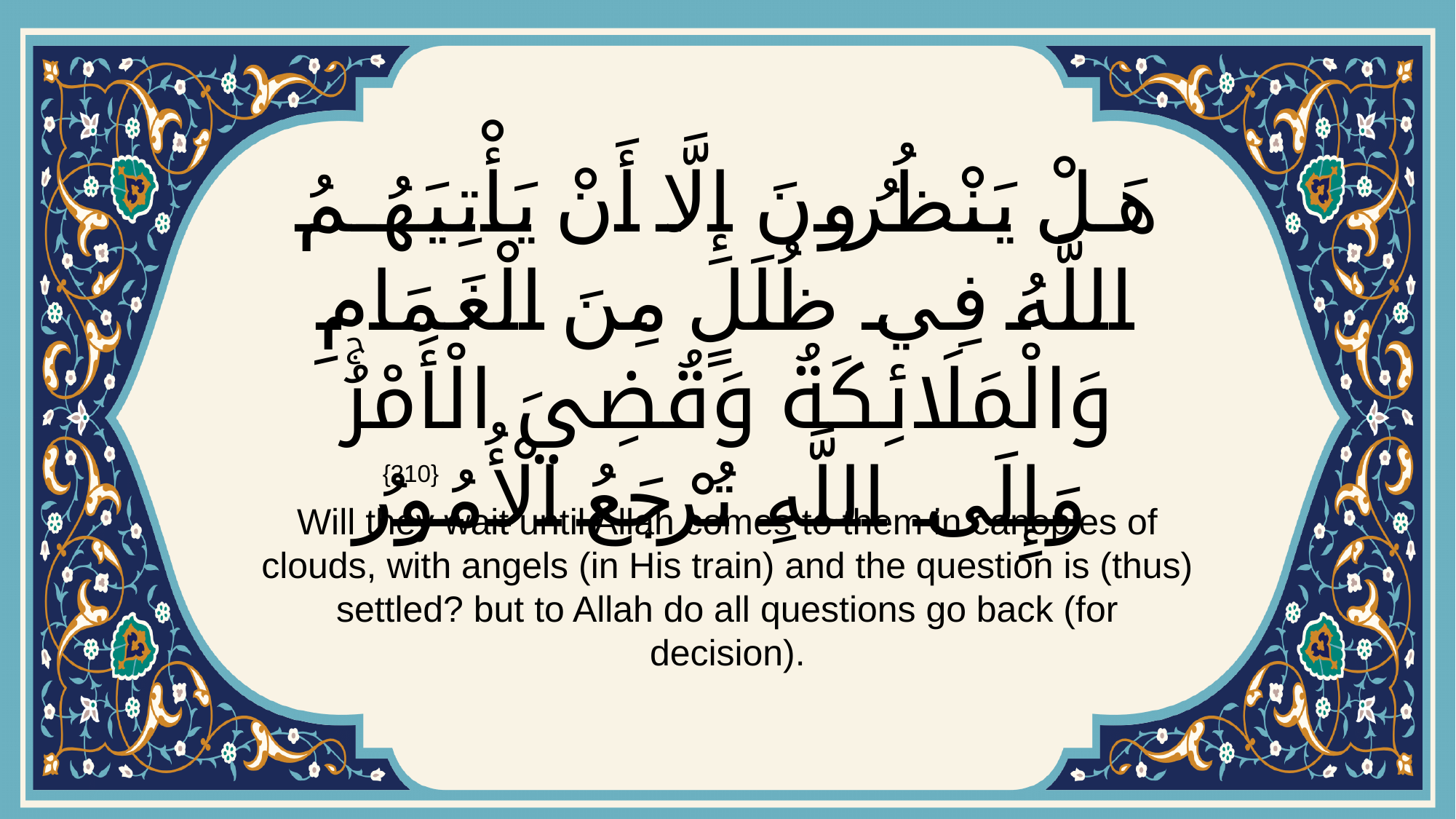

# هَلْ يَنْظُرُونَ إِلَّا أَنْ يَأْتِيَهُمُ اللَّهُ فِي ظُلَلٍ مِنَ الْغَمَامِ وَالْمَلَائِكَةُ وَقُضِيَ الْأَمْرُۚ وَإِلَى اللَّهِ تُرْجَعُ الْأُمُورُ
{210}
Will they wait until Allah comes to them in canopies of clouds, with angels (in His train) and the question is (thus) settled? but to Allah do all questions go back (for decision).